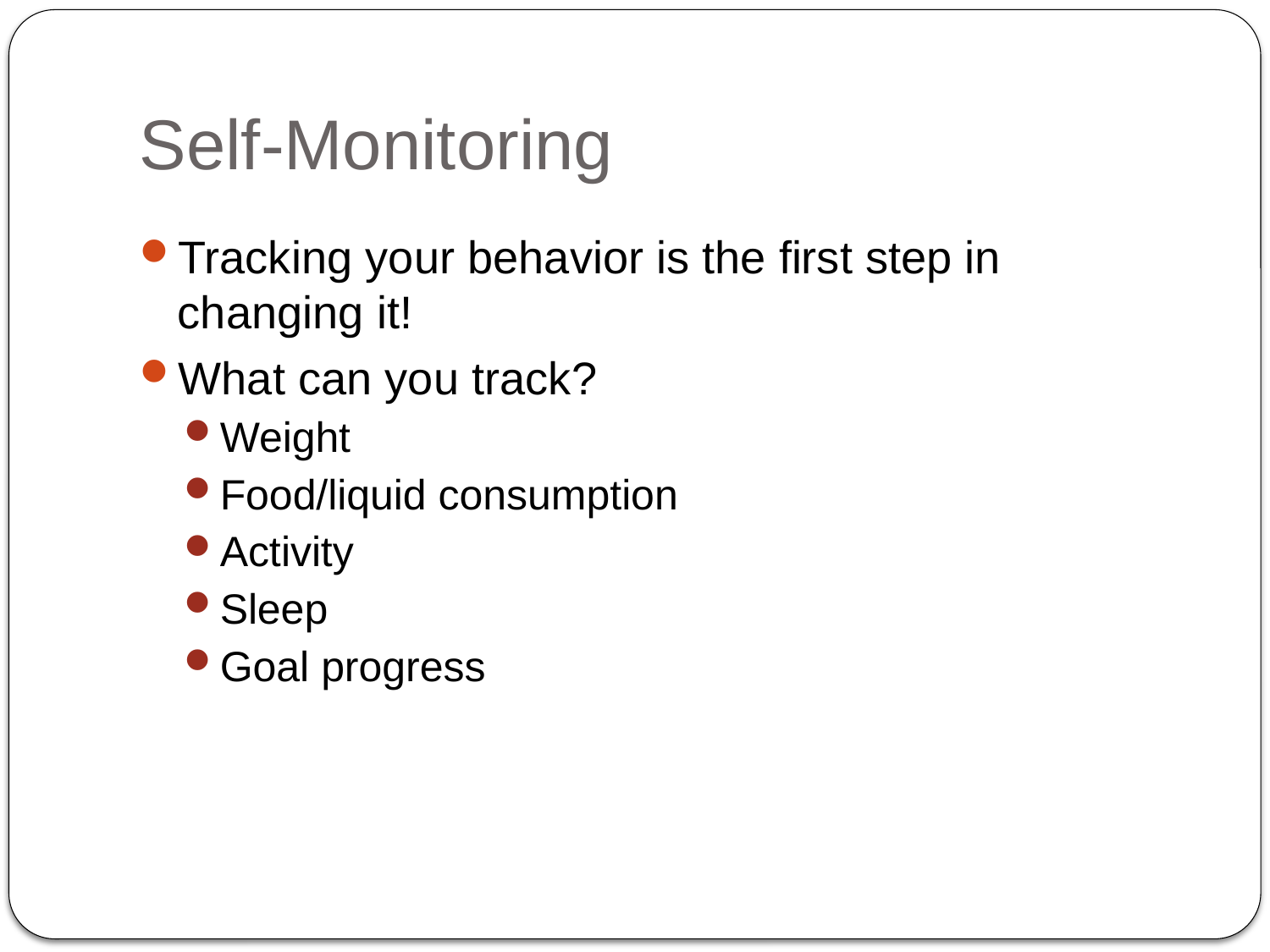

# Self-Monitoring
Tracking your behavior is the first step in changing it!
What can you track?
Weight
Food/liquid consumption
Activity
Sleep
Goal progress